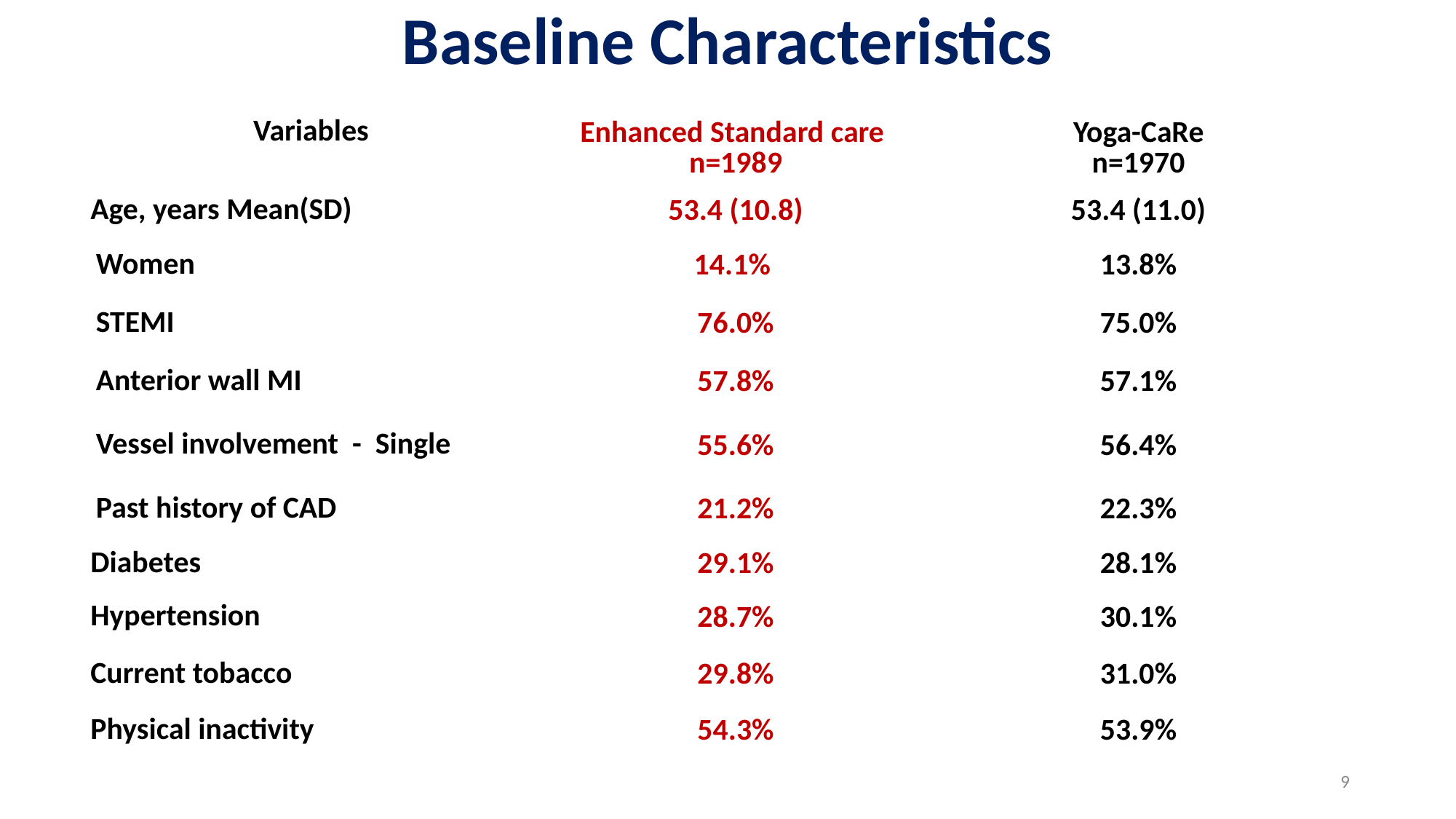

# Baseline Characteristics
| Variables | Enhanced Standard care n=1989 | Yoga-CaRe n=1970 |
| --- | --- | --- |
| Age, years Mean(SD) | 53.4 (10.8) | 53.4 (11.0) |
| Women | 14.1% | 13.8% |
| STEMI | 76.0% | 75.0% |
| Anterior wall MI | 57.8% | 57.1% |
| Vessel involvement - Single | 55.6% | 56.4% |
| Past history of CAD | 21.2% | 22.3% |
| Diabetes | 29.1% | 28.1% |
| Hypertension | 28.7% | 30.1% |
| Current tobacco | 29.8% | 31.0% |
| Physical inactivity | 54.3% | 53.9% |
9